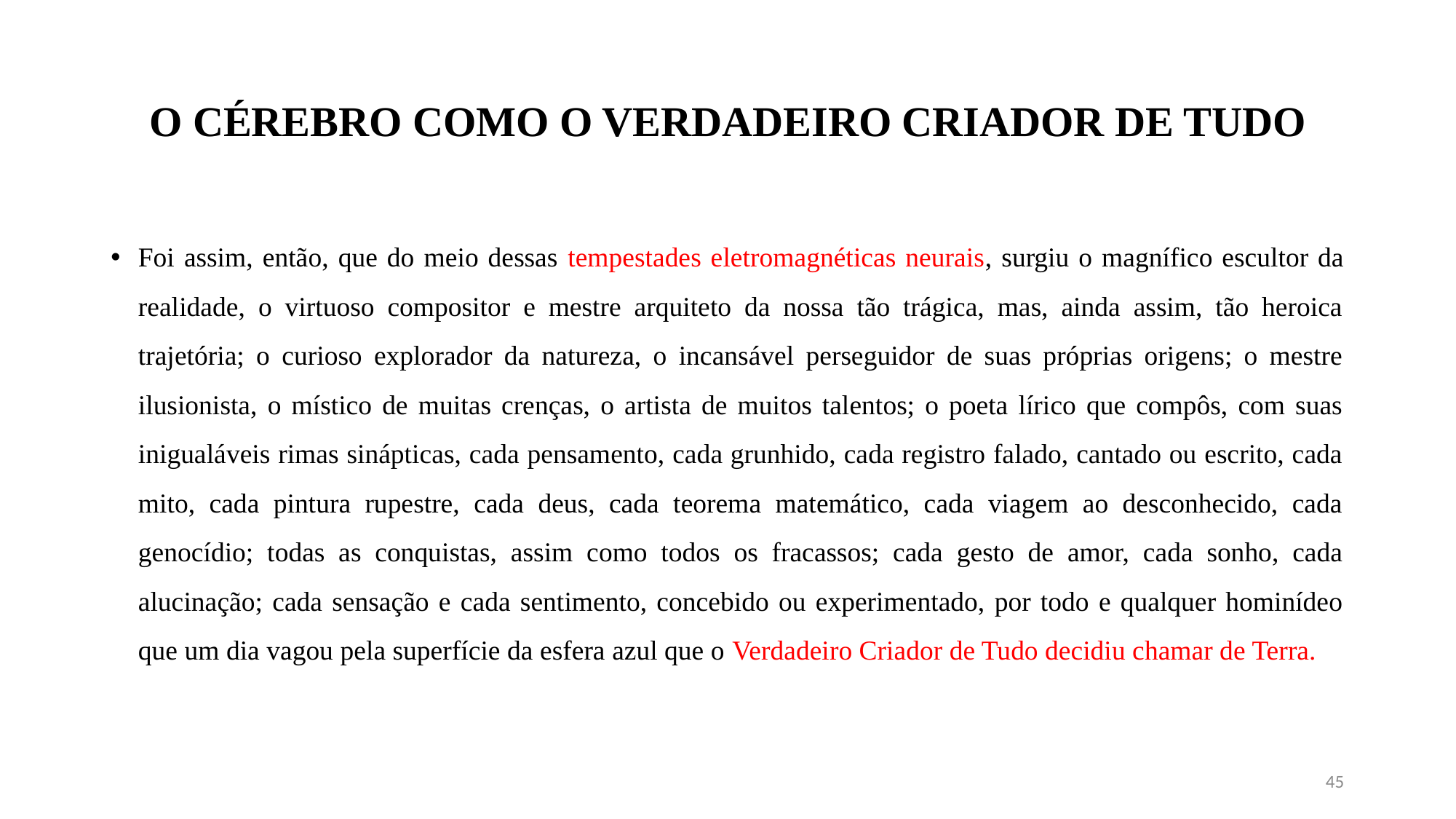

# O CÉREBRO COMO O VERDADEIRO CRIADOR DE TUDO
Foi assim, então, que do meio dessas tempestades eletromagnéticas neurais, surgiu o magnífico escultor da realidade, o virtuoso compositor e mestre arquiteto da nossa tão trágica, mas, ainda assim, tão heroica trajetória; o curioso explorador da natureza, o incansável perseguidor de suas próprias origens; o mestre ilusionista, o místico de muitas crenças, o artista de muitos talentos; o poeta lírico que compôs, com suas inigualáveis rimas sinápticas, cada pensamento, cada grunhido, cada registro falado, cantado ou escrito, cada mito, cada pintura rupestre, cada deus, cada teorema matemático, cada viagem ao desconhecido, cada genocídio; todas as conquistas, assim como todos os fracassos; cada gesto de amor, cada sonho, cada alucinação; cada sensação e cada sentimento, concebido ou experimentado, por todo e qualquer hominídeo que um dia vagou pela superfície da esfera azul que o Verdadeiro Criador de Tudo decidiu chamar de Terra.

45